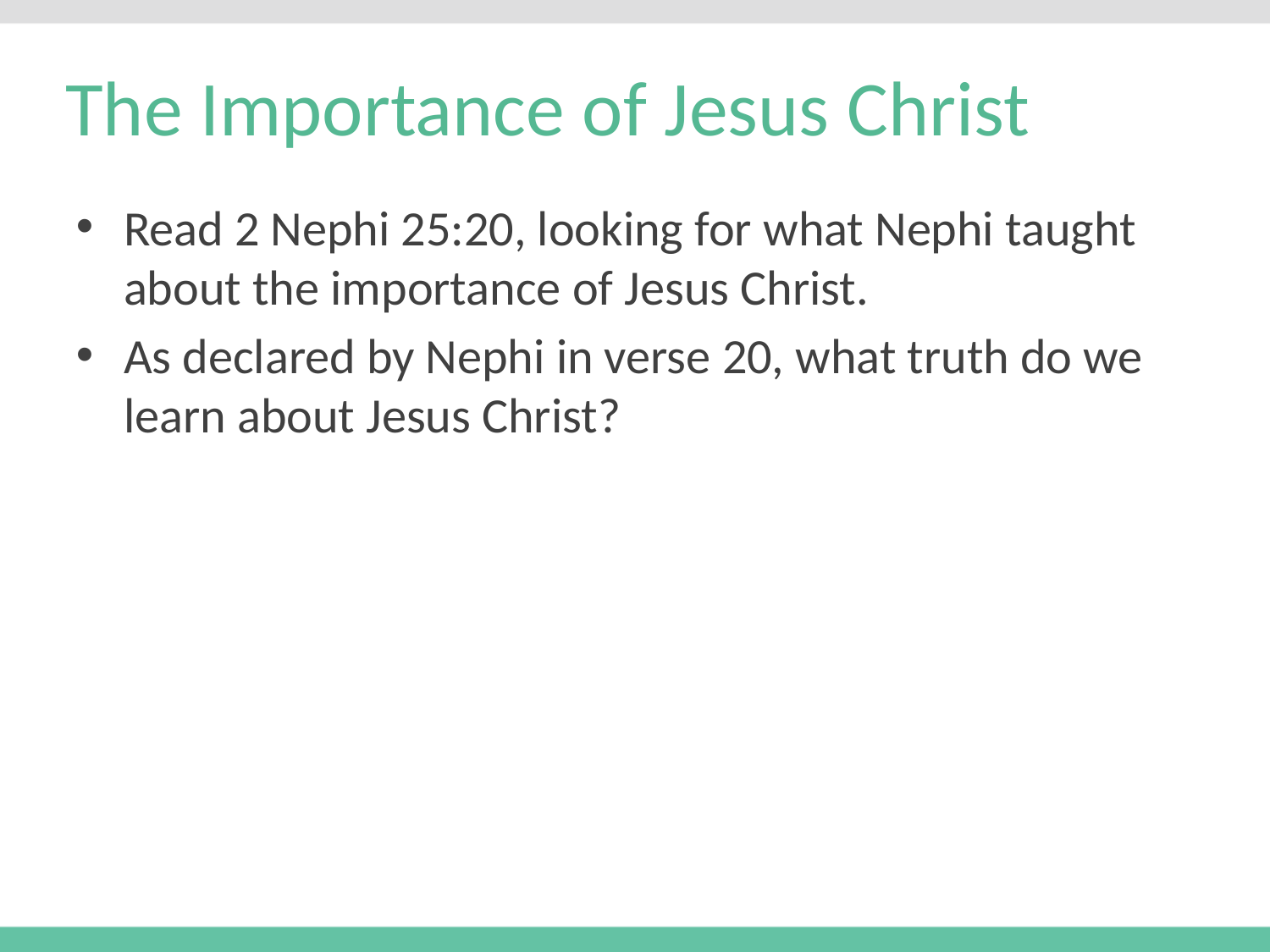

# The Importance of Jesus Christ
Read 2 Nephi 25:20, looking for what Nephi taught about the importance of Jesus Christ.
As declared by Nephi in verse 20, what truth do we learn about Jesus Christ?